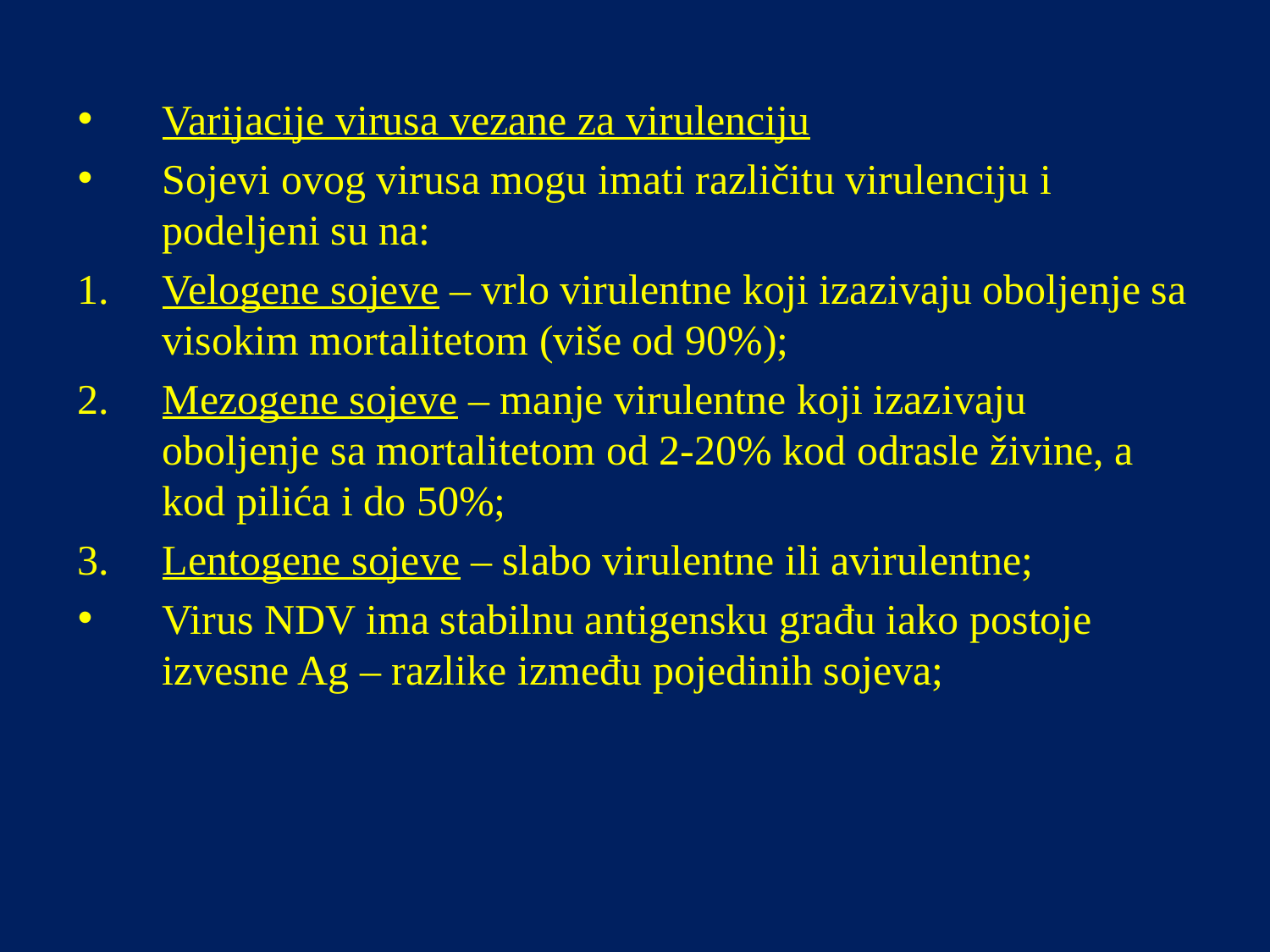

Varijacije virusa vezane za virulenciju
Sojevi ovog virusa mogu imati različitu virulenciju i podeljeni su na:
Velogene sojeve – vrlo virulentne koji izazivaju oboljenje sa visokim mortalitetom (više od 90%);
Mezogene sojeve – manje virulentne koji izazivaju oboljenje sa mortalitetom od 2-20% kod odrasle živine, a kod pilića i do 50%;
Lentogene sojeve – slabo virulentne ili avirulentne;
Virus NDV ima stabilnu antigensku građu iako postoje izvesne Ag – razlike između pojedinih sojeva;